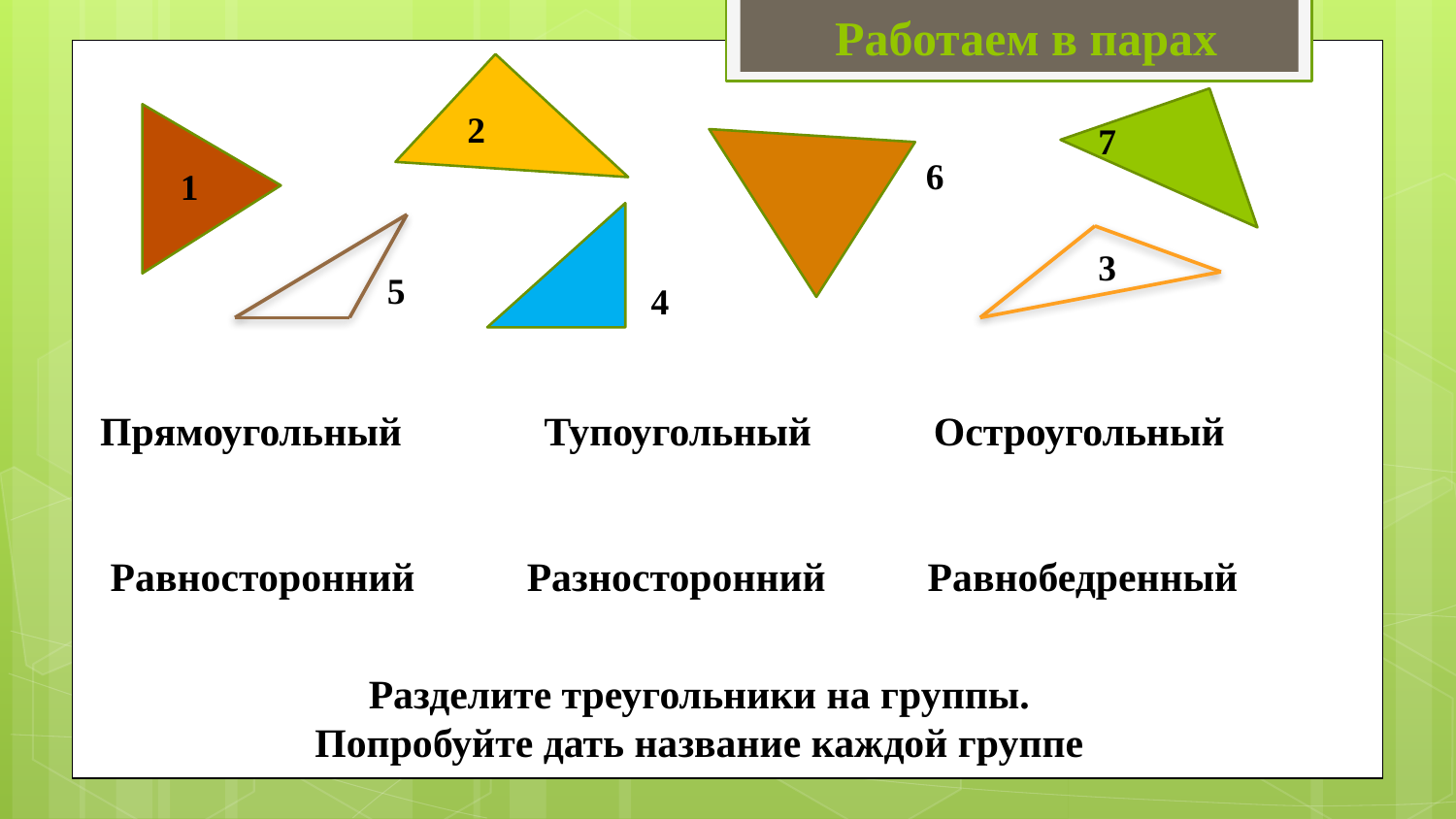

Работаем в парах

2

7

6
1

3
5
4

Прямоугольный              Тупоугольный            Остроугольный

 Равносторонний           Разносторонний          Равнобедренный

Разделите треугольники на группы. Попробуйте дать название каждой группе